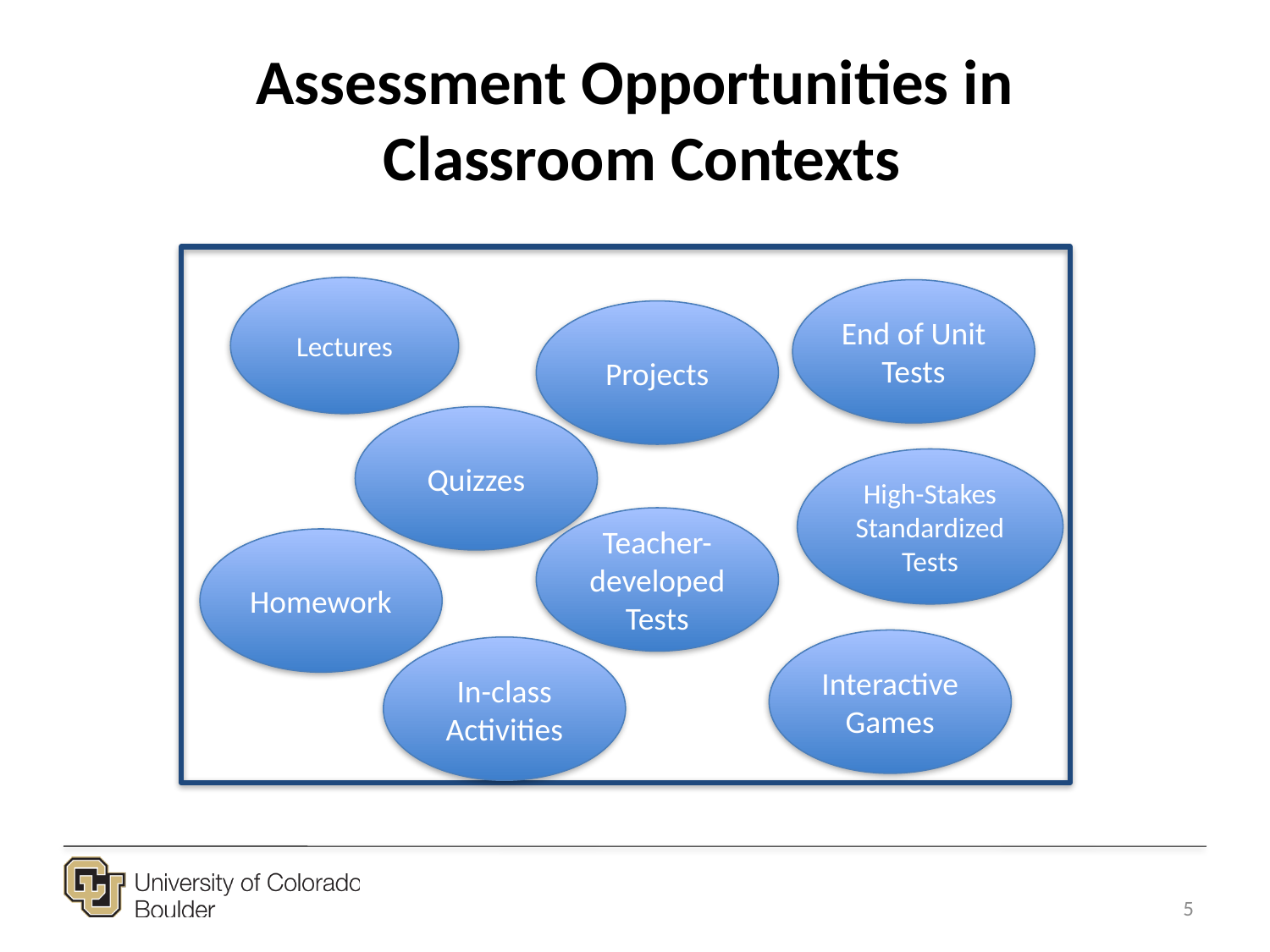

# Assessment Opportunities in Classroom Contexts

Lectures
End of Unit Tests
Projects
Quizzes
High-Stakes Standardized Tests
Teacher-developed Tests
Homework
Interactive Games
In-class Activities
5